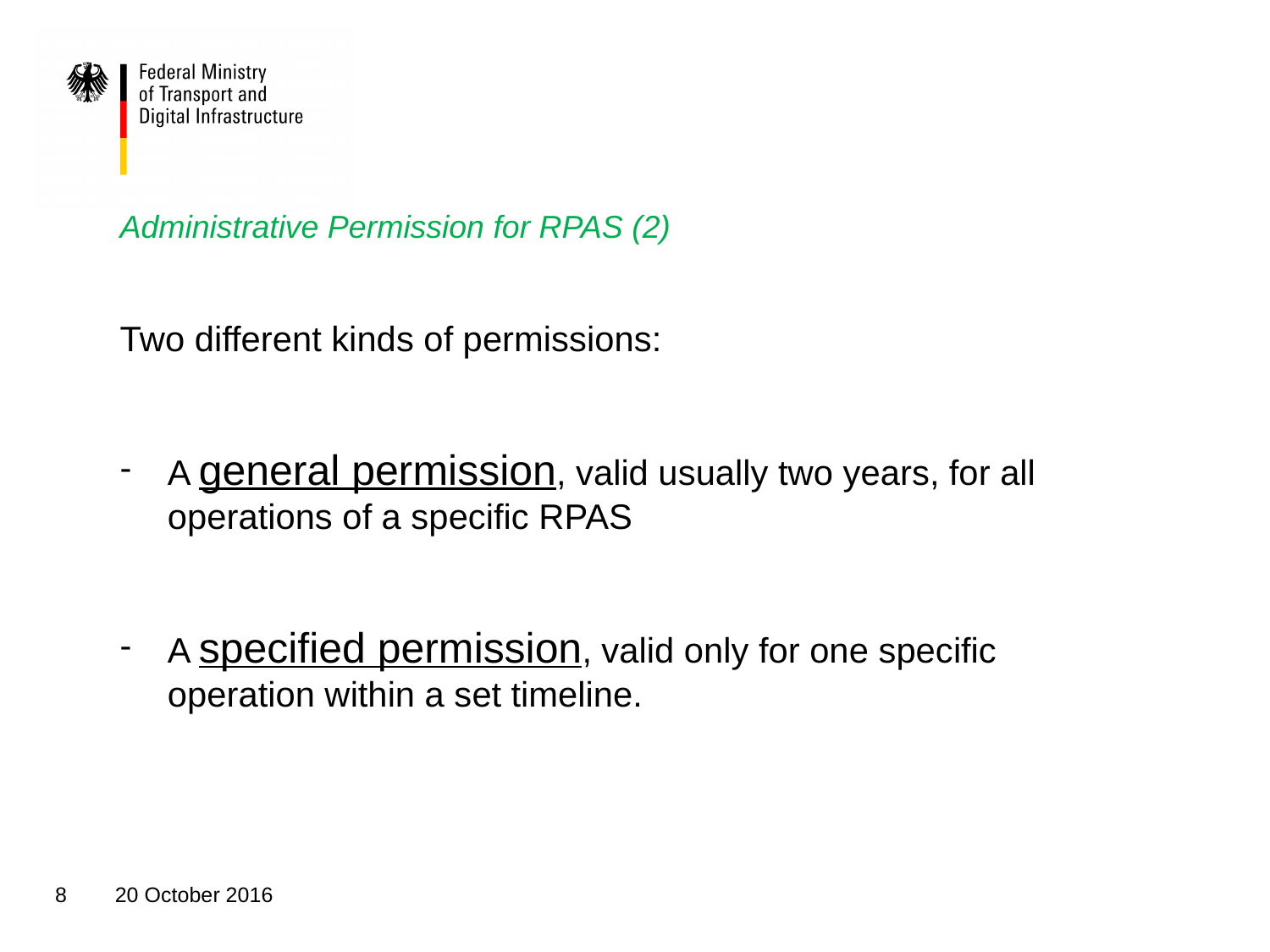

# Administrative Permission for RPAS (2)
Two different kinds of permissions:

A general permission, valid usually two years, for all operations of a specific RPAS

A specified permission, valid only for one specific operation within a set timeline.

8
20 October 2016